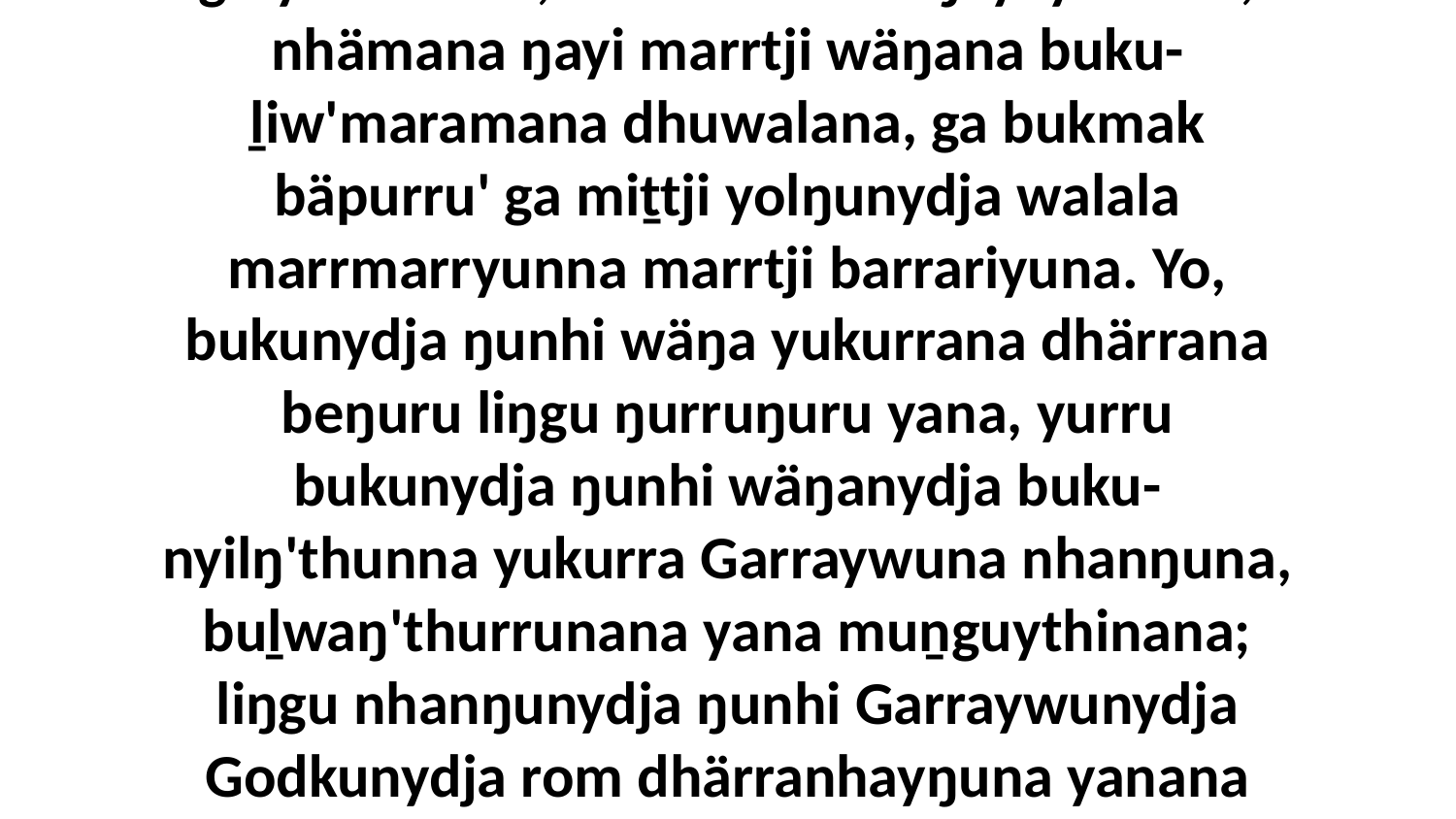

6 Yo, nhämana ŋarra yukurra lili marrtjinyaranydja ŋanya, ga dhunupana ŋayi gulyurrunana, bala dhärrana ŋayi yukurra, nhämana ŋayi marrtji wäŋana buku-ḻiw'maramana dhuwalana, ga bukmak bäpurru' ga miṯtji yolŋunydja walala marrmarryunna marrtji barrariyuna. Yo, bukunydja ŋunhi wäŋa yukurrana dhärrana beŋuru liŋgu ŋurruŋuru yana, yurru bukunydja ŋunhi wäŋanydja buku-nyilŋ'thunna yukurra Garraywuna nhanŋuna, buḻwaŋ'thurrunana yana muṉguythinana; liŋgu nhanŋunydja ŋunhi Garraywunydja Godkunydja rom dhärranhayŋuna yanana nininyŋuna, djambimiriwnha dhikana, ŋulaŋuru liŋgu ŋurruŋuru ga yana liŋgu ga-ga-ga-a-a, ga ŋunhana-wala dhä-yawar'yun.